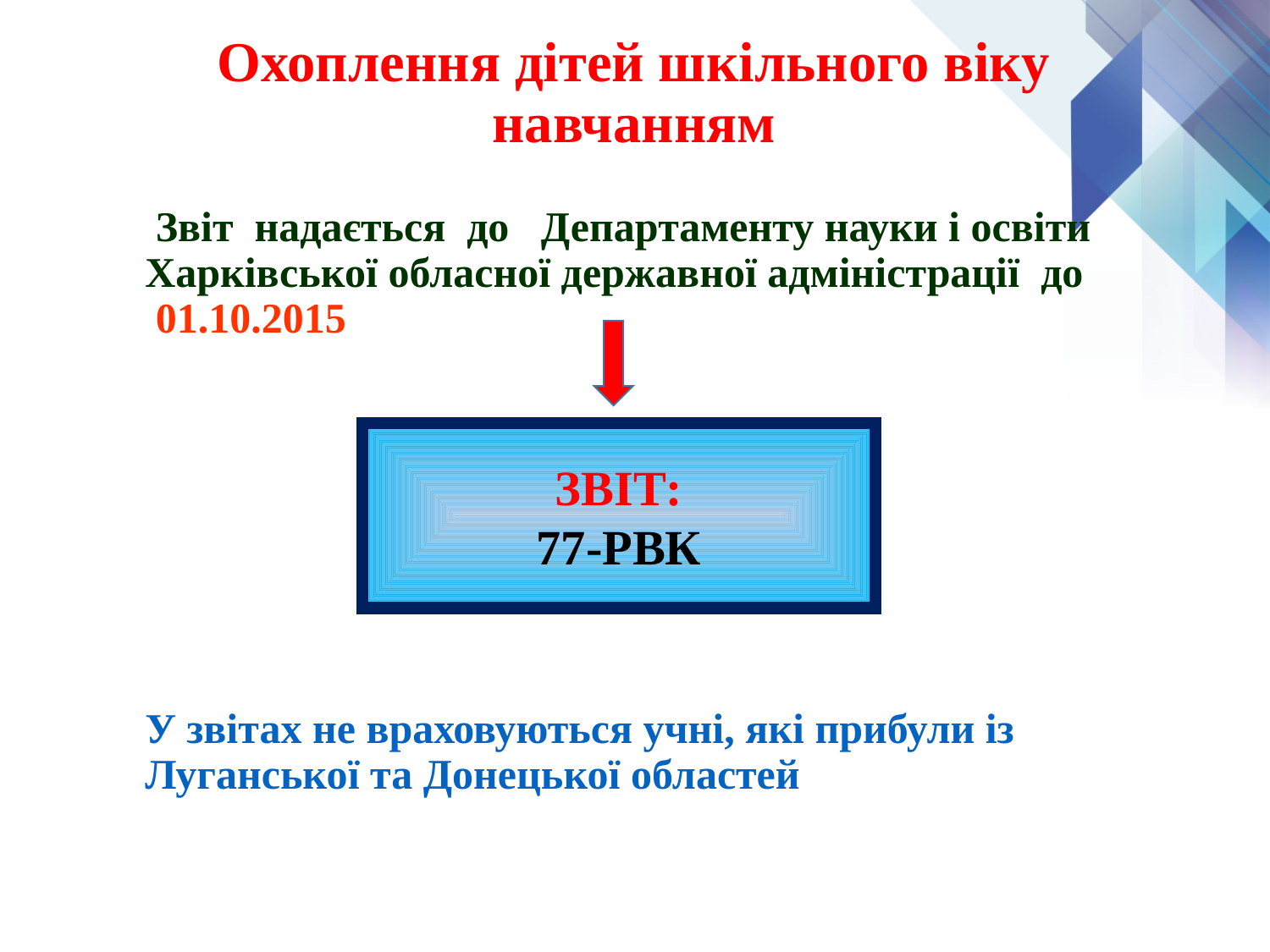

Охоплення дітей шкільного віку навчанням
    Звіт  надається  до   Департаменту науки і освіти Харківської обласної державної адміністрації  до   01.10.2015

   У звітах не враховуються учні, які прибули із Луганської та Донецької областей

ЗВІТ:
77-РВК